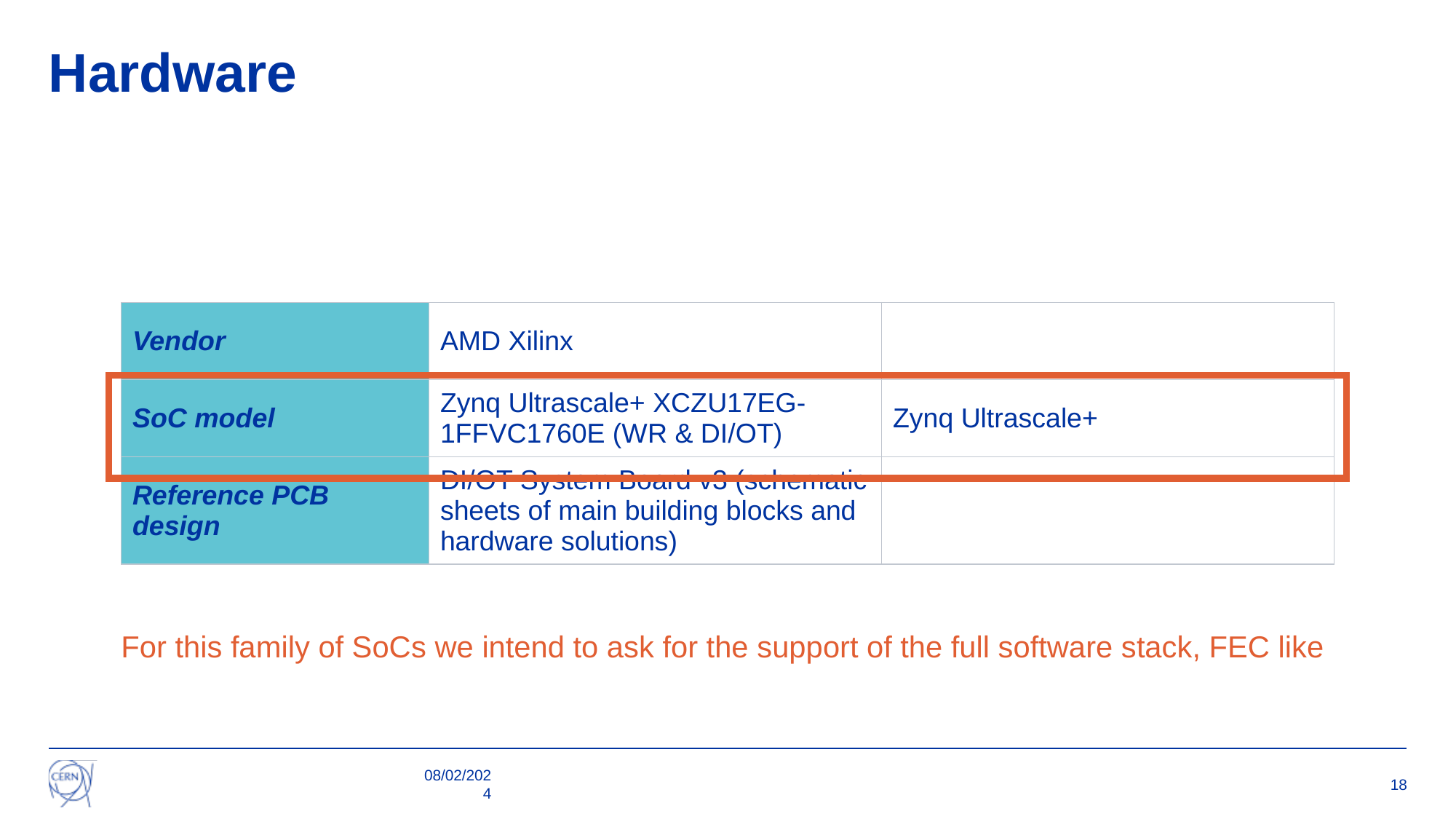

# Hardware
| Vendor | AMD Xilinx |  |
| --- | --- | --- |
| SoC model | Zynq Ultrascale+ XCZU17EG-1FFVC1760E (WR & DI/OT) | Zynq Ultrascale+ |
| Reference PCB design | DI/OT System Board v3 (schematic sheets of main building blocks and hardware solutions) |  |

For this family of SoCs we intend to ask for the support of the full software stack, FEC like
08/02/2024
18